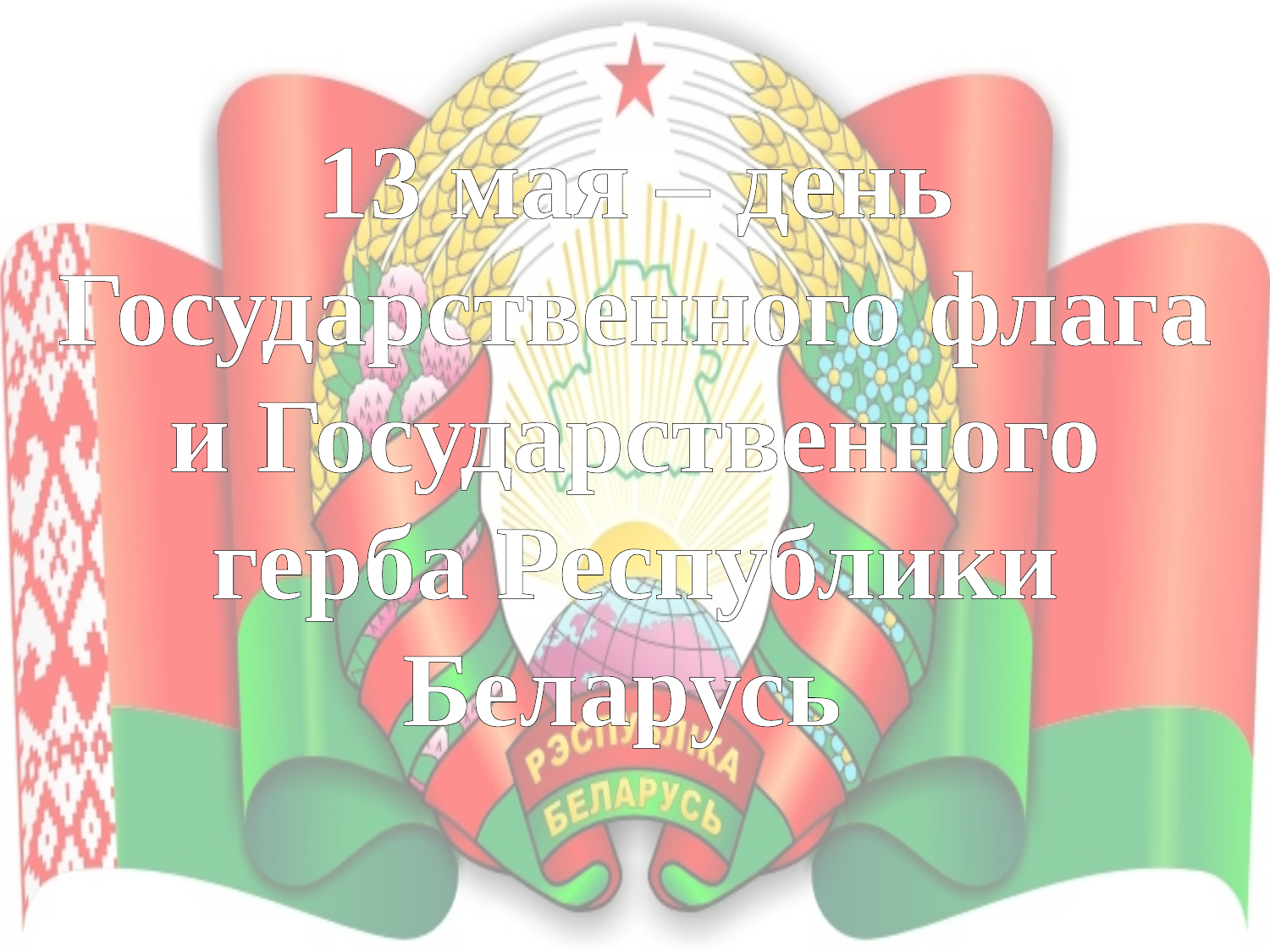

13 мая – день Государственного флага и Государственного герба Республики Беларусь